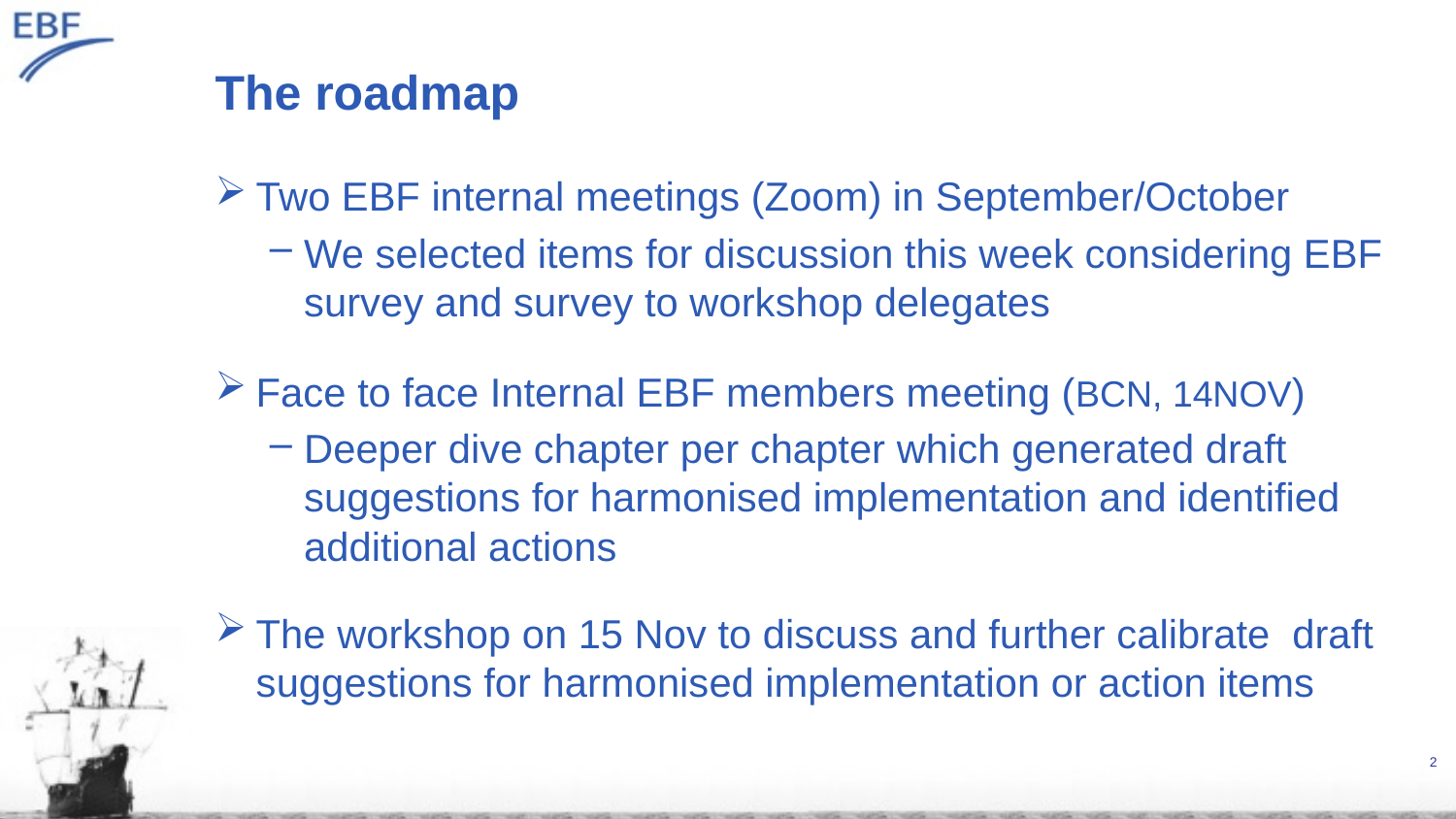

# The roadmap
Two EBF internal meetings (Zoom) in September/October
We selected items for discussion this week considering EBF survey and survey to workshop delegates

Face to face Internal EBF members meeting (BCN, 14NOV)
Deeper dive chapter per chapter which generated draft suggestions for harmonised implementation and identified additional actions

The workshop on 15 Nov to discuss and further calibrate  draft suggestions for harmonised implementation or action items
2